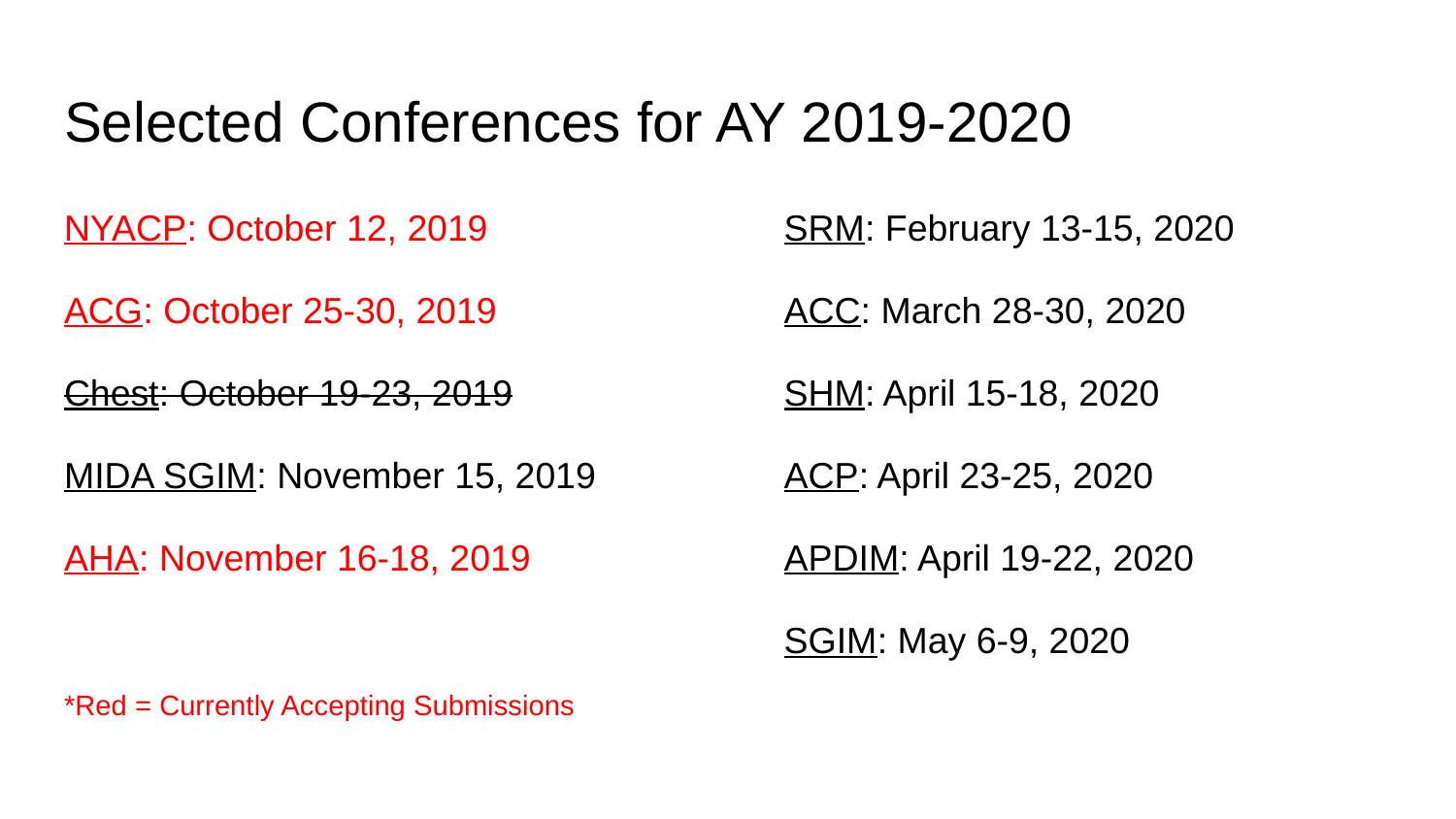

# Selected Conferences for AY 2019-2020
NYACP: October 12, 2019
ACG: October 25-30, 2019
Chest: October 19-23, 2019
MIDA SGIM: November 15, 2019
AHA: November 16-18, 2019

*Red = Currently Accepting Submissions

SRM: February 13-15, 2020
ACC: March 28-30, 2020
SHM: April 15-18, 2020
ACP: April 23-25, 2020
APDIM: April 19-22, 2020
SGIM: May 6-9, 2020